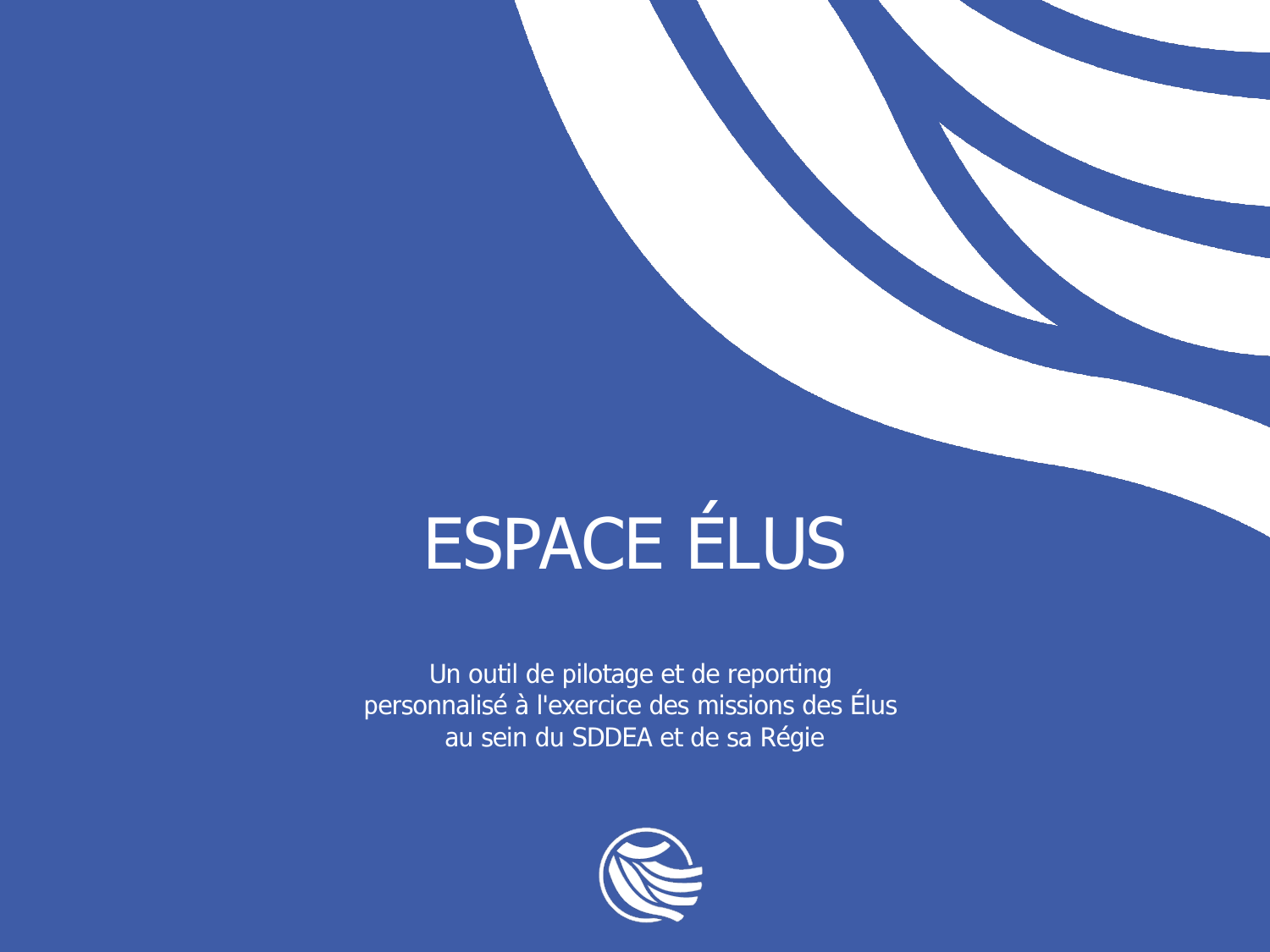

# ESPACE ÉLUS
Un outil de pilotage et de reporting
personnalisé à l'exercice des missions des Élus
au sein du SDDEA et de sa Régie